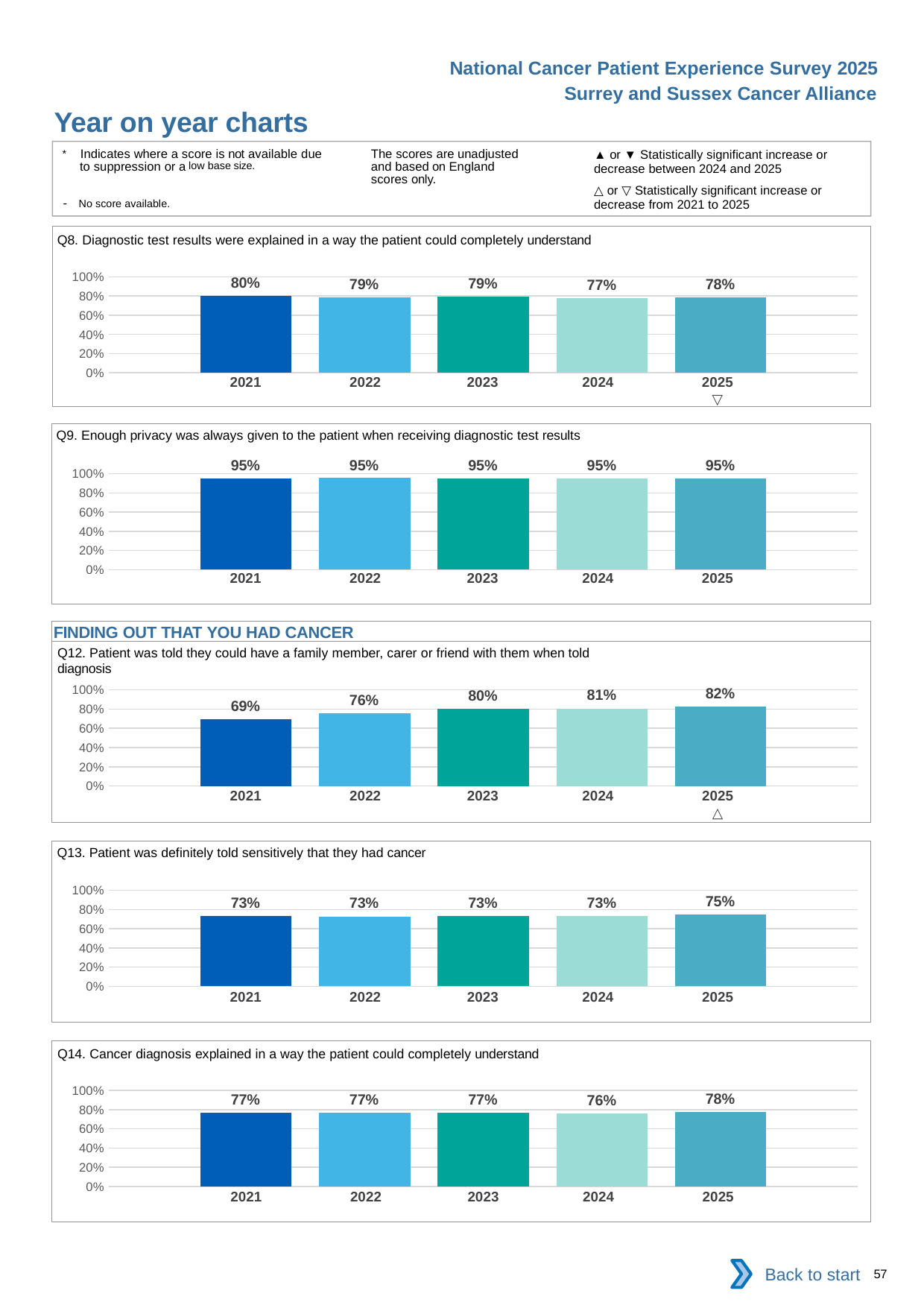

National Cancer Patient Experience Survey 2025
Surrey and Sussex Cancer Alliance
Year on year charts (2)

The scores are unadjusted and based on England scores only.
*  Indicates where a score is not available due to suppression or a low base size.
- No score available.
▲ or ▼ Statistically significant increase or decrease between 2024 and 2025
△ or ▽ Statistically significant increase or decrease from 2021 to 2025
Q8. Diagnostic test results were explained in a way the patient could completely understand

### Chart

| Category | 2021 | 2022 | 2023 | 2024 | 2025 |
|---|---|---|---|---|---|
| Category 1 | 0.7984225 | 0.7859385 | 0.79168 | 0.7745926 | 0.7815403 |
| 2021 | 2022 | 2023 | 2024 | 2025 |
| --- | --- | --- | --- | --- |
|  |  |  |  | ▽ |
Q9. Enough privacy was always given to the patient when receiving diagnostic test results

### Chart

| Category | 2021 | 2022 | 2023 | 2024 | 2025 |
|---|---|---|---|---|---|
| Category 1 | 0.9462617 | 0.9533938 | 0.9478734 | 0.9514914 | 0.9455742 |
| 2021 | 2022 | 2023 | 2024 | 2025 |
| --- | --- | --- | --- | --- |
|  |  |  |  |  |
FINDING OUT THAT YOU HAD CANCER
Q12. Patient was told they could have a family member, carer or friend with them when told diagnosis

### Chart

| Category | 2021 | 2022 | 2023 | 2024 | 2025 |
|---|---|---|---|---|---|
| Category 1 | 0.6934325 | 0.7563142 | 0.8018949 | 0.8059579 | 0.8223825 |
| 2021 | 2022 | 2023 | 2024 | 2025 |
| --- | --- | --- | --- | --- |
|  |  |  |  | △ |
Q13. Patient was definitely told sensitively that they had cancer

### Chart

| Category | 2021 | 2022 | 2023 | 2024 | 2025 |
|---|---|---|---|---|---|
| Category 1 | 0.7324656 | 0.7283505 | 0.7301882 | 0.73412 | 0.7480276 |
| 2021 | 2022 | 2023 | 2024 | 2025 |
| --- | --- | --- | --- | --- |
|  |  |  |  |  |
Q14. Cancer diagnosis explained in a way the patient could completely understand

### Chart

| Category | 2021 | 2022 | 2023 | 2024 | 2025 |
|---|---|---|---|---|---|
| Category 1 | 0.7712778 | 0.7657611 | 0.767026 | 0.7600402 | 0.775129 |
| 2021 | 2022 | 2023 | 2024 | 2025 |
| --- | --- | --- | --- | --- |
|  |  |  |  |  |
Back to start

57